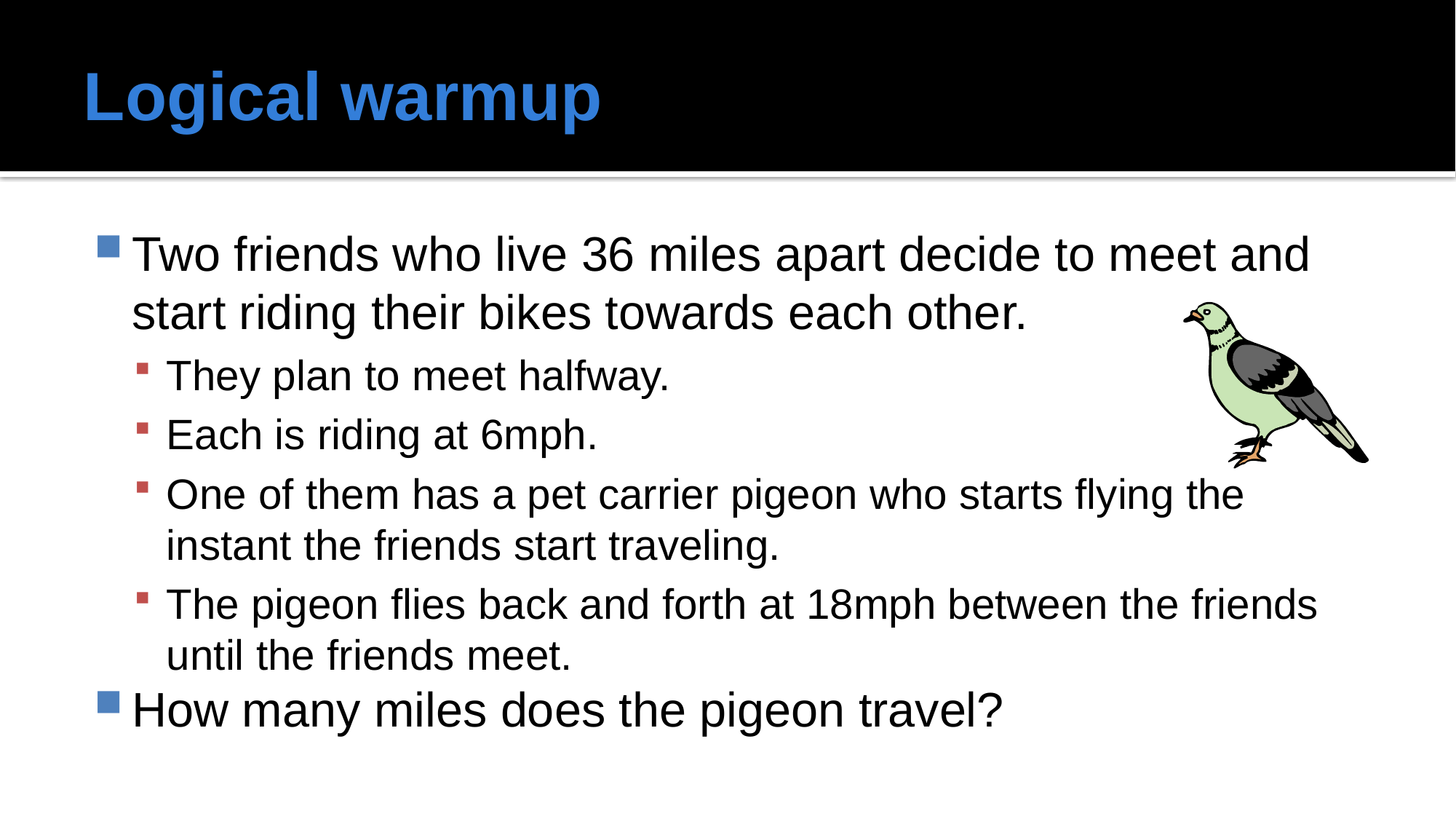

# Logical warmup
Two friends who live 36 miles apart decide to meet and start riding their bikes towards each other.
They plan to meet halfway.
Each is riding at 6mph.
One of them has a pet carrier pigeon who starts flying the instant the friends start traveling.
The pigeon flies back and forth at 18mph between the friends until the friends meet.
How many miles does the pigeon travel?